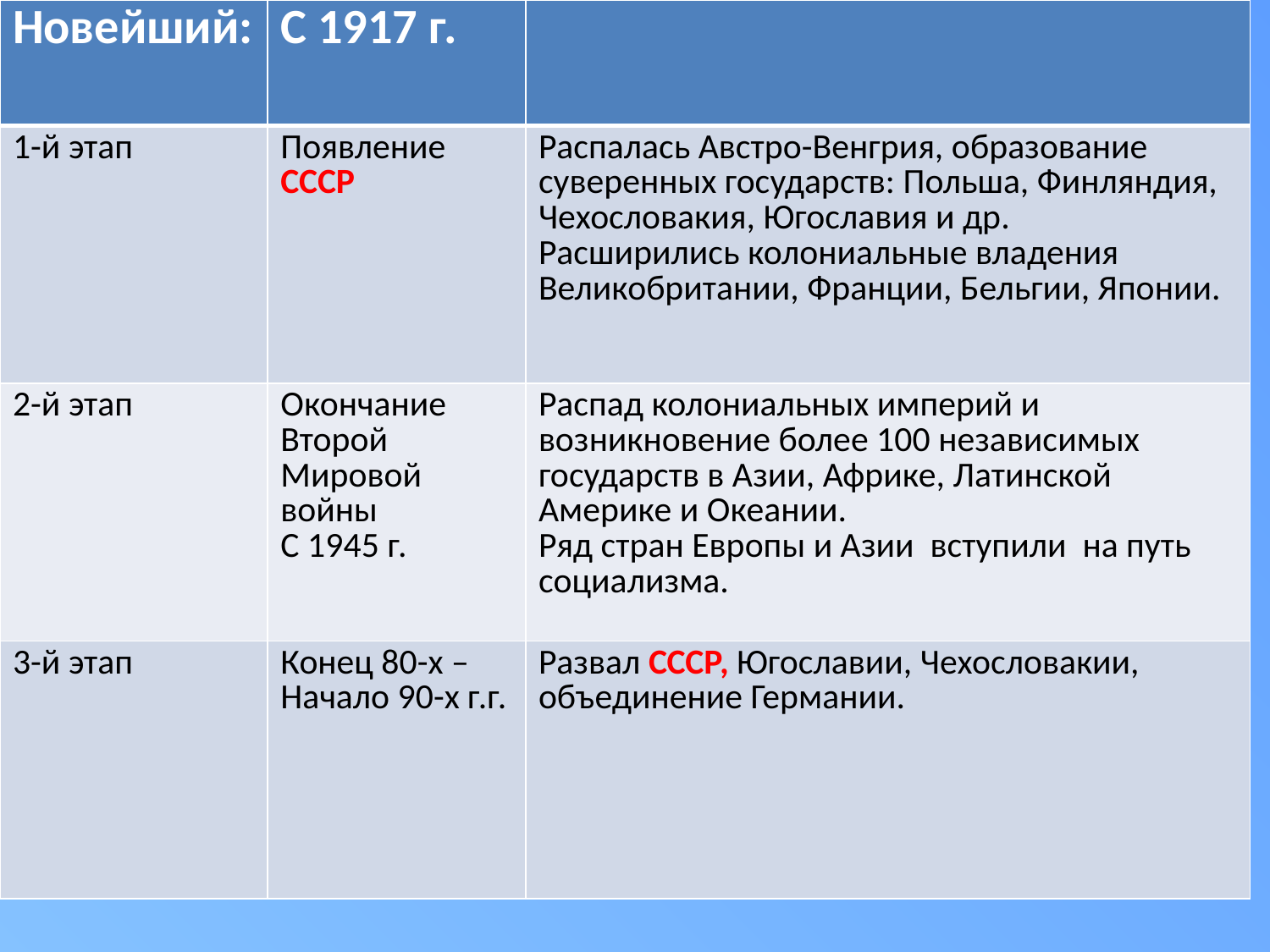

| Новейший: | С 1917 г. |  |
| --- | --- | --- |
| 1-й этап | Появление СССР | Распалась Австро-Венгрия, образование суверенных государств: Польша, Финляндия, Чехословакия, Югославия и др. Расширились колониальные владения Великобритании, Франции, Бельгии, Японии. |
| 2-й этап | Окончание Второй Мировой войны С 1945 г. | Распад колониальных империй и возникновение более 100 независимых государств в Азии, Африке, Латинской Америке и Океании. Ряд стран Европы и Азии вступили на путь социализма. |
| 3-й этап | Конец 80-х – Начало 90-х г.г. | Развал СССР, Югославии, Чехословакии, объединение Германии. |
#